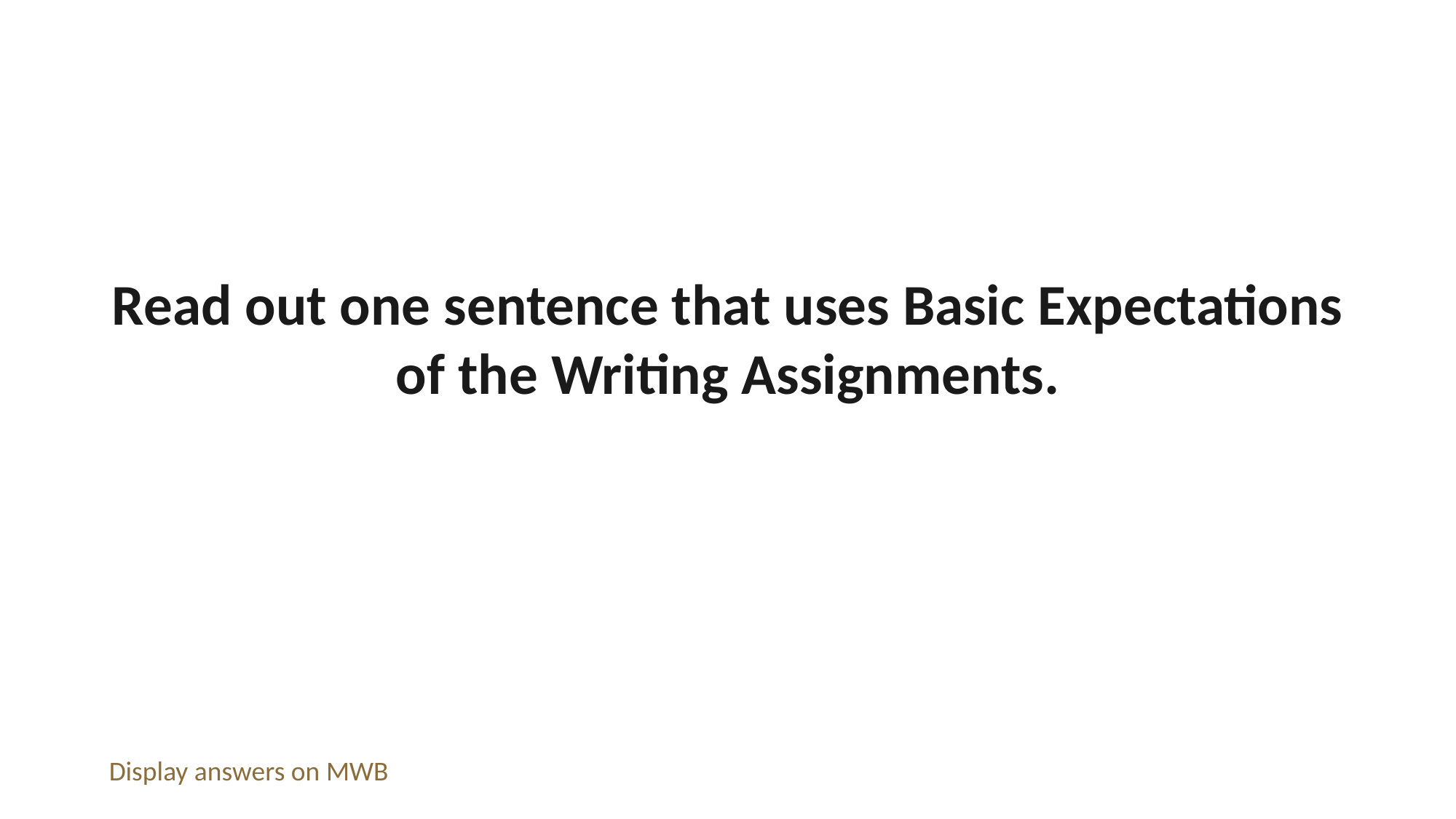

Read out one sentence that uses Basic Expectations of the Writing Assignments.
Display answers on MWB